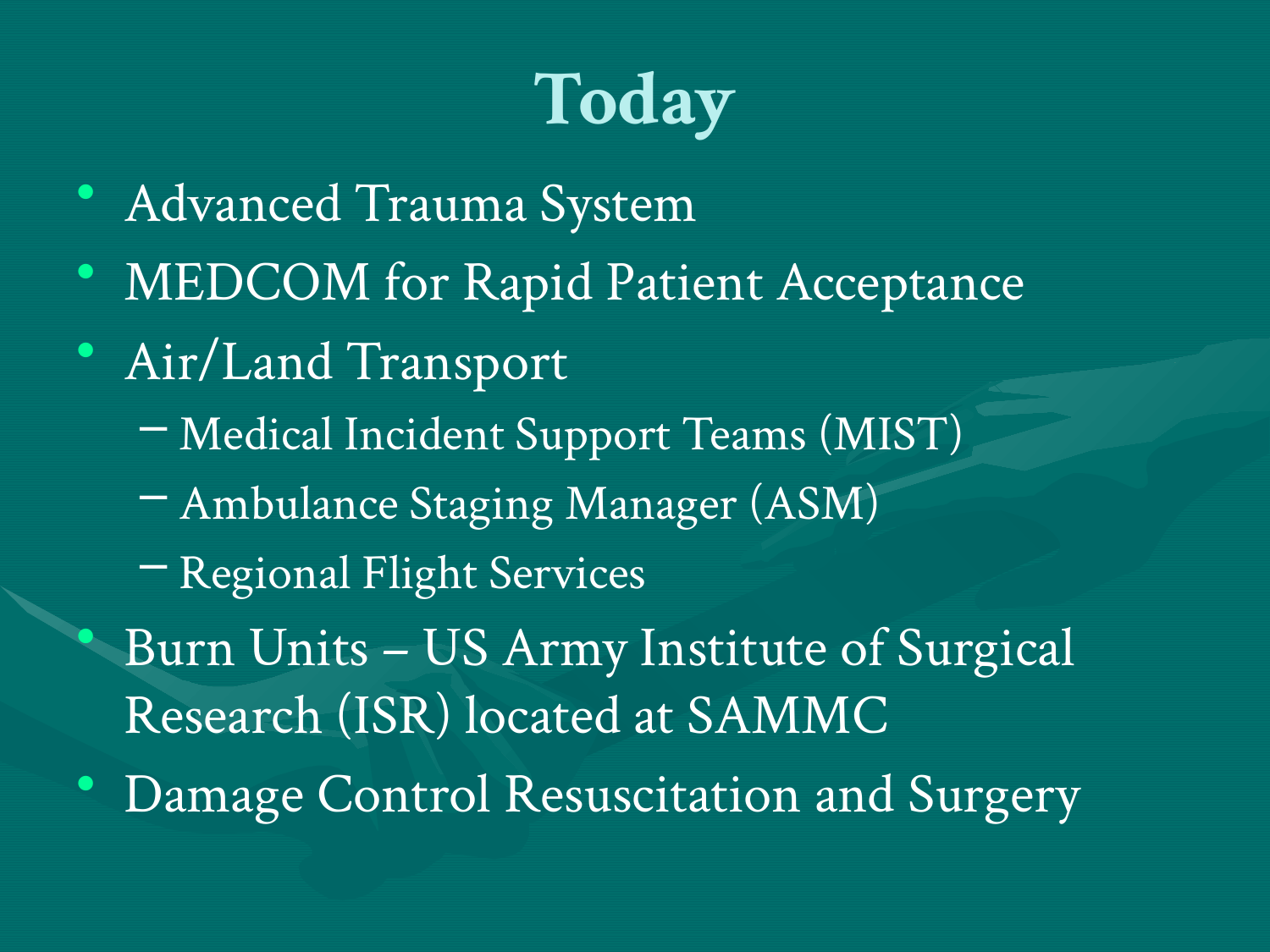

Today
Advanced Trauma System
MEDCOM for Rapid Patient Acceptance
Air/Land Transport
Medical Incident Support Teams (MIST)
Ambulance Staging Manager (ASM)
Regional Flight Services
Burn Units – US Army Institute of Surgical Research (ISR) located at SAMMC
Damage Control Resuscitation and Surgery